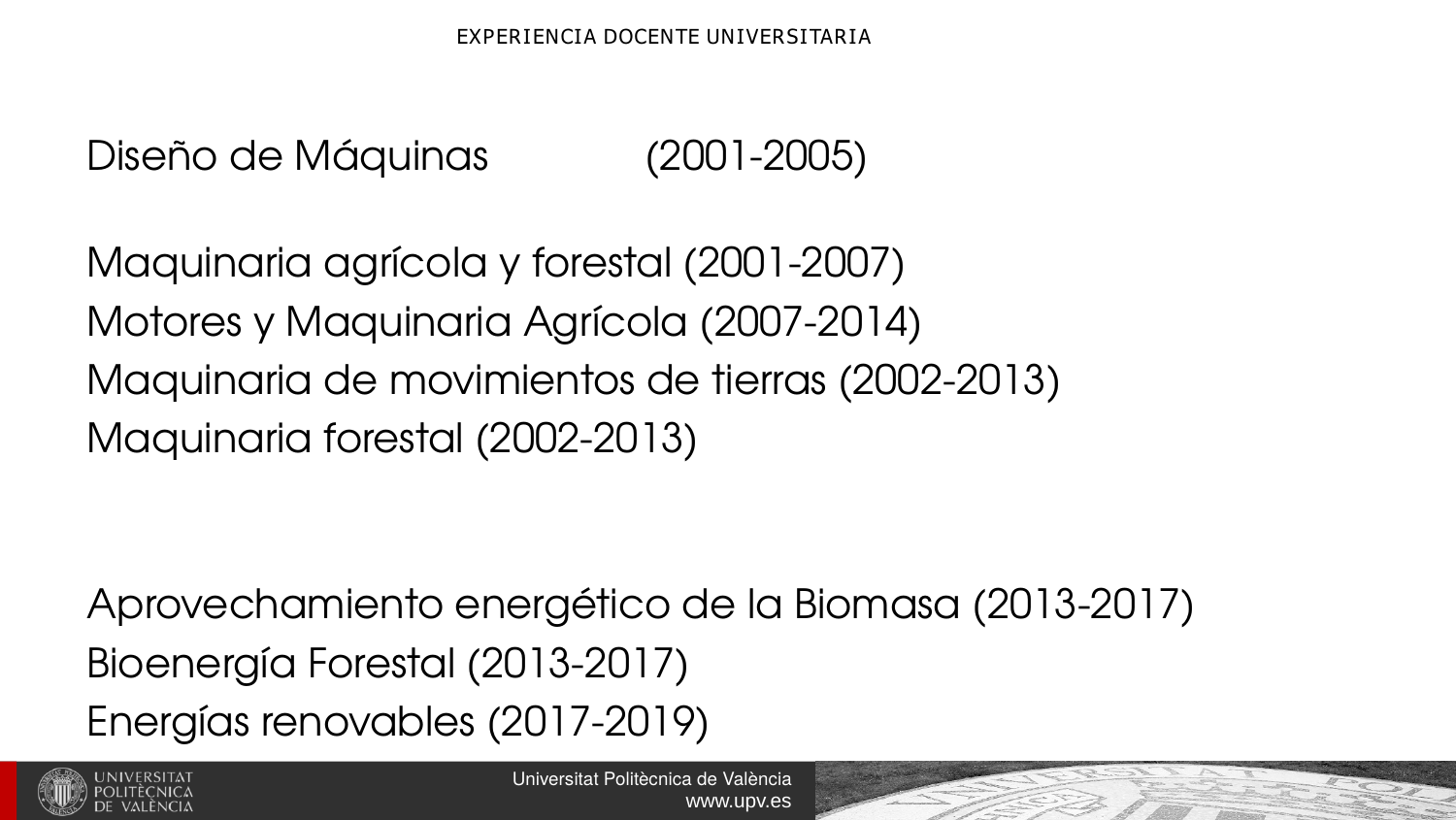

EXPERIENCIA DOCENTE UNIVERSITARIA
Diseño de Máquinas              (2001-2005)
Maquinaria agrícola y forestal (2001-2007)
Motores y Maquinaria Agrícola (2007-2014)
Maquinaria de movimientos de tierras (2002-2013)
Maquinaria forestal (2002-2013)

Aprovechamiento energético de la Biomasa (2013-2017)
Bioenergía Forestal (2013-2017)
Energías renovables (2017-2019)